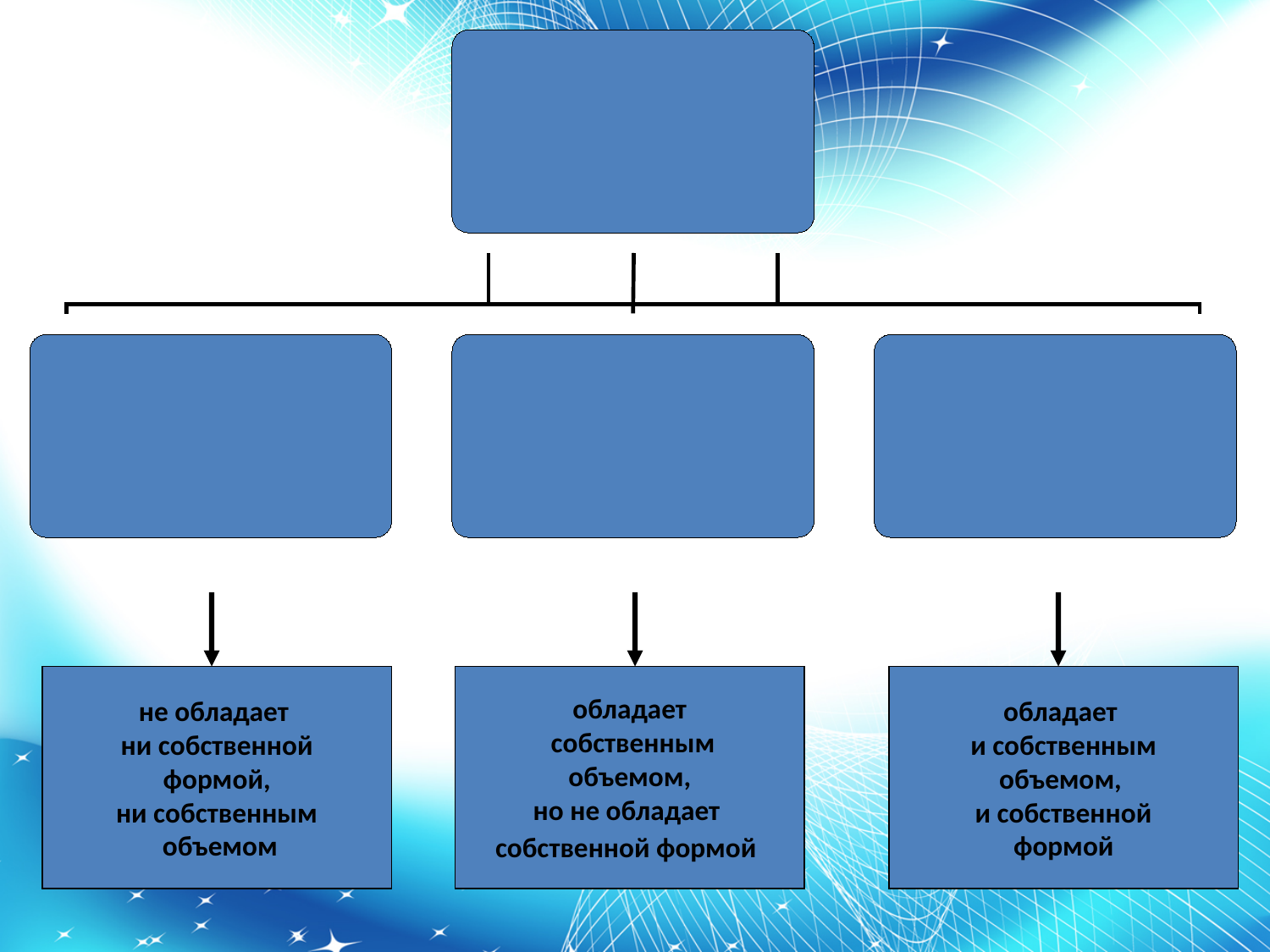

не обладает
ни собственной
 формой,
ни собственным
 объемом
обладает
 собственным
 объемом,
но не обладает
собственной формой
обладает
и собственным
объемом,
и собственной
 формой